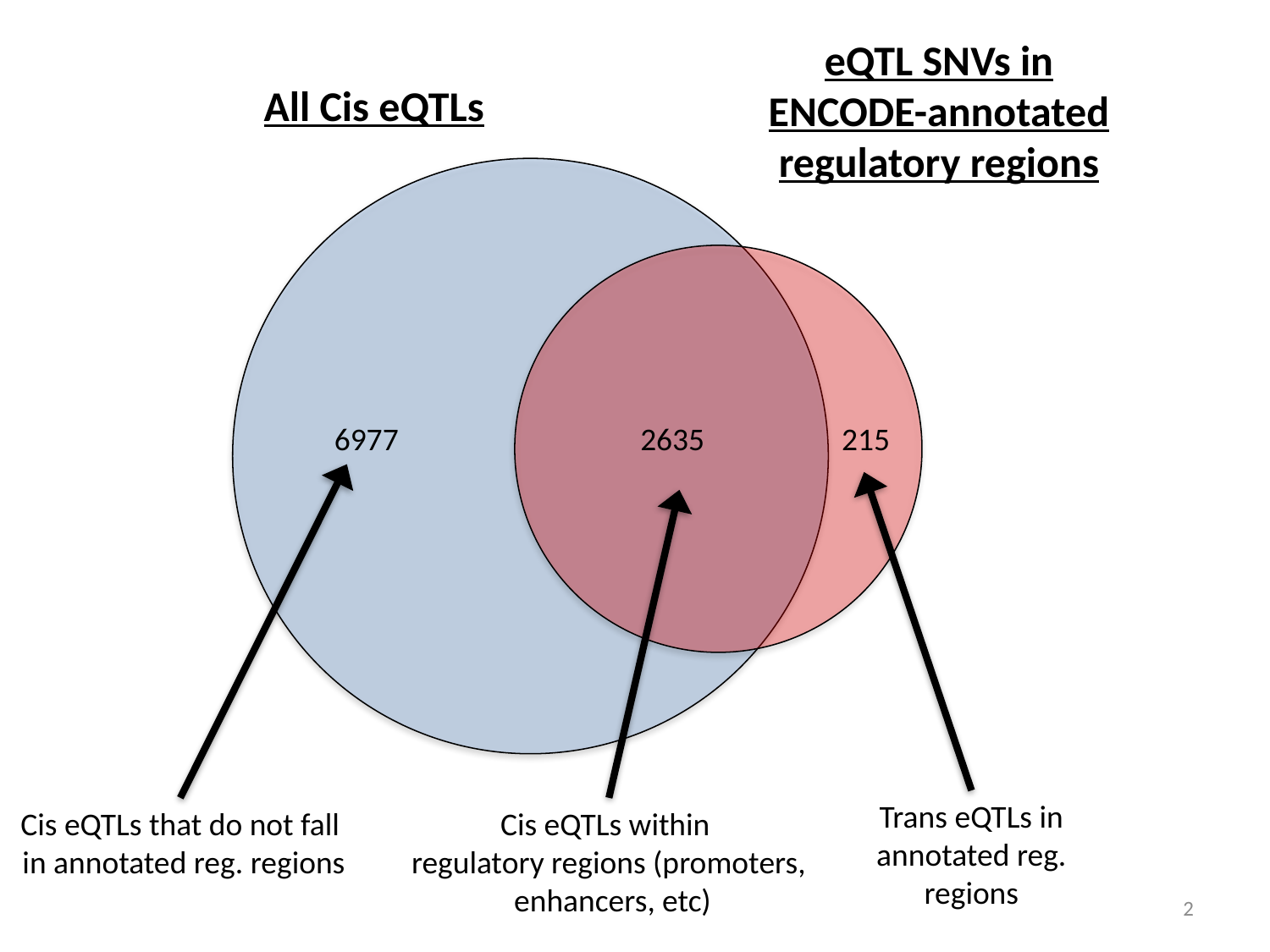

eQTL SNVs in ENCODE-annotated regulatory regions
All Cis eQTLs

6977
2635
215
Trans eQTLs in annotated reg. regions
Cis eQTLs that do not fall
 in annotated reg. regions
Cis eQTLs within
regulatory regions (promoters,
 enhancers, etc)
2